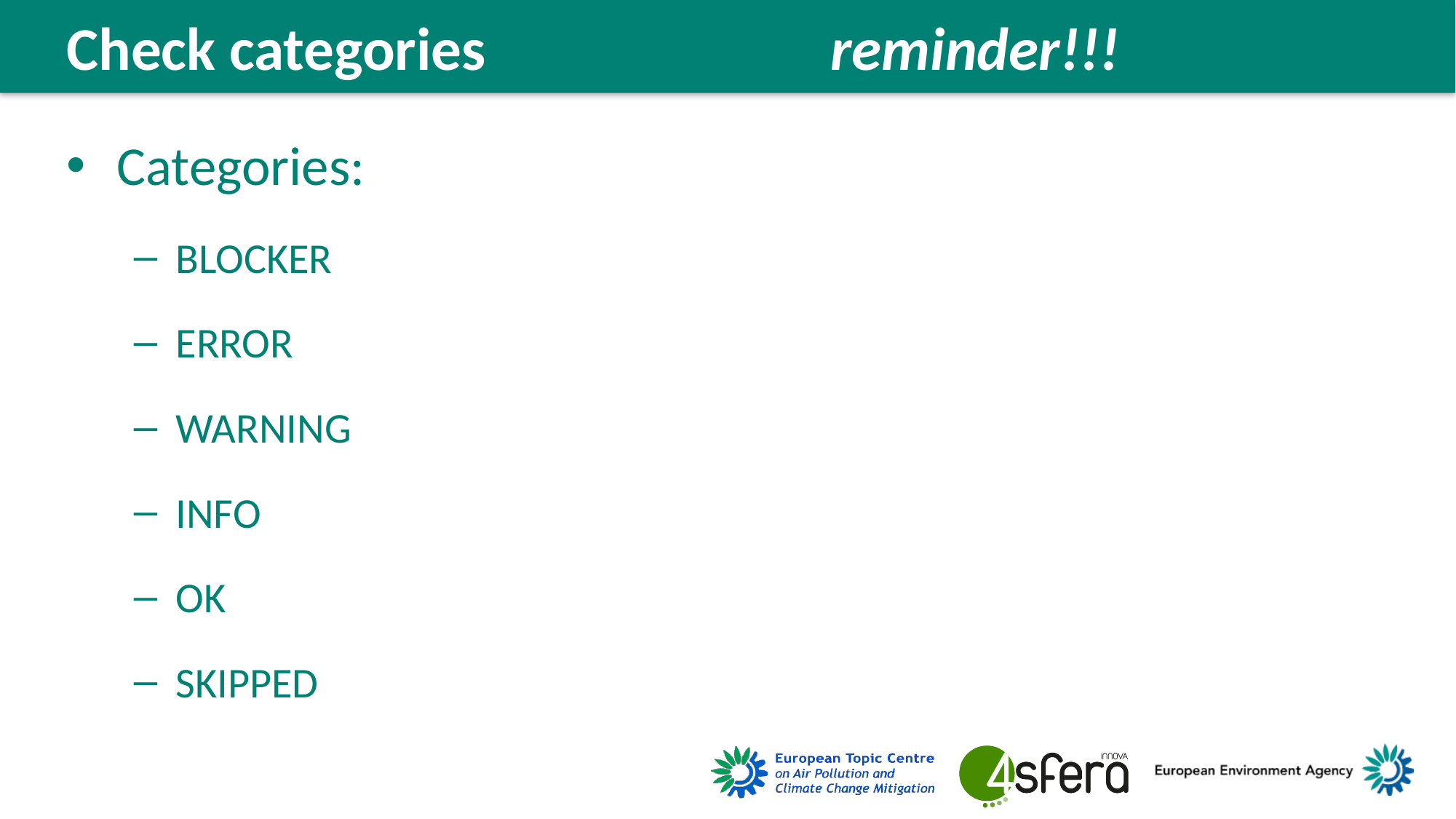

Check categories        			reminder!!!
Categories:
BLOCKER
ERROR
WARNING
INFO
OK
SKIPPED

On-going revision of checks (keys checks)
Revision of unnecessary checks following schema update
Where possible move Tier 2 checks into automatic Tier 1